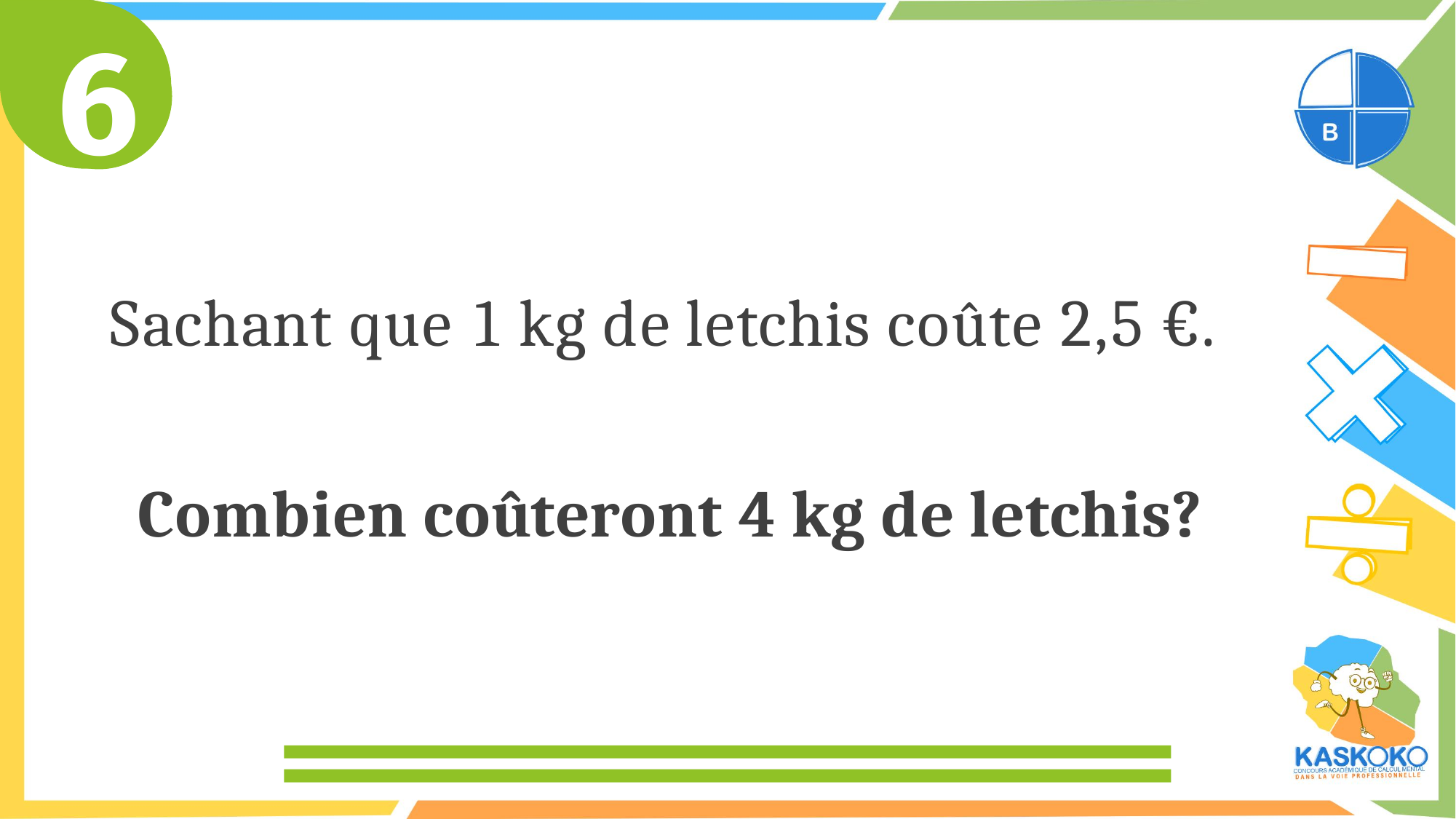

6

Sachant que 1 kg de letchis coûte 2,5 €.

Combien coûteront 4 kg de letchis?